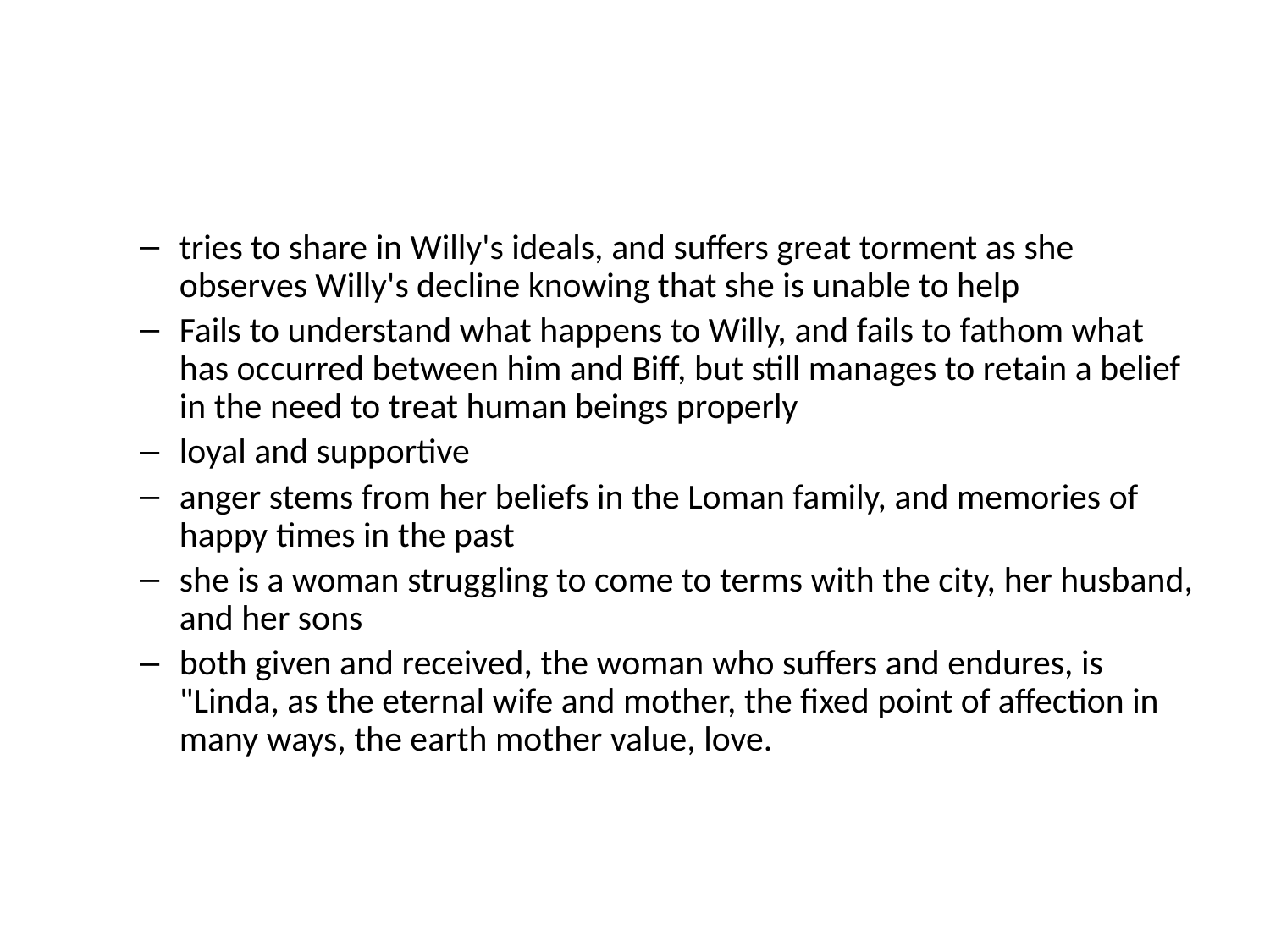

#
tries to share in Willy's ideals, and suffers great torment as she observes Willy's decline knowing that she is unable to help
Fails to understand what happens to Willy, and fails to fathom what has occurred between him and Biff, but still manages to retain a belief in the need to treat human beings properly
loyal and supportive
anger stems from her beliefs in the Loman family, and memories of happy times in the past
she is a woman struggling to come to terms with the city, her husband, and her sons
both given and received, the woman who suffers and endures, is "Linda, as the eternal wife and mother, the fixed point of affection in many ways, the earth mother value, love.